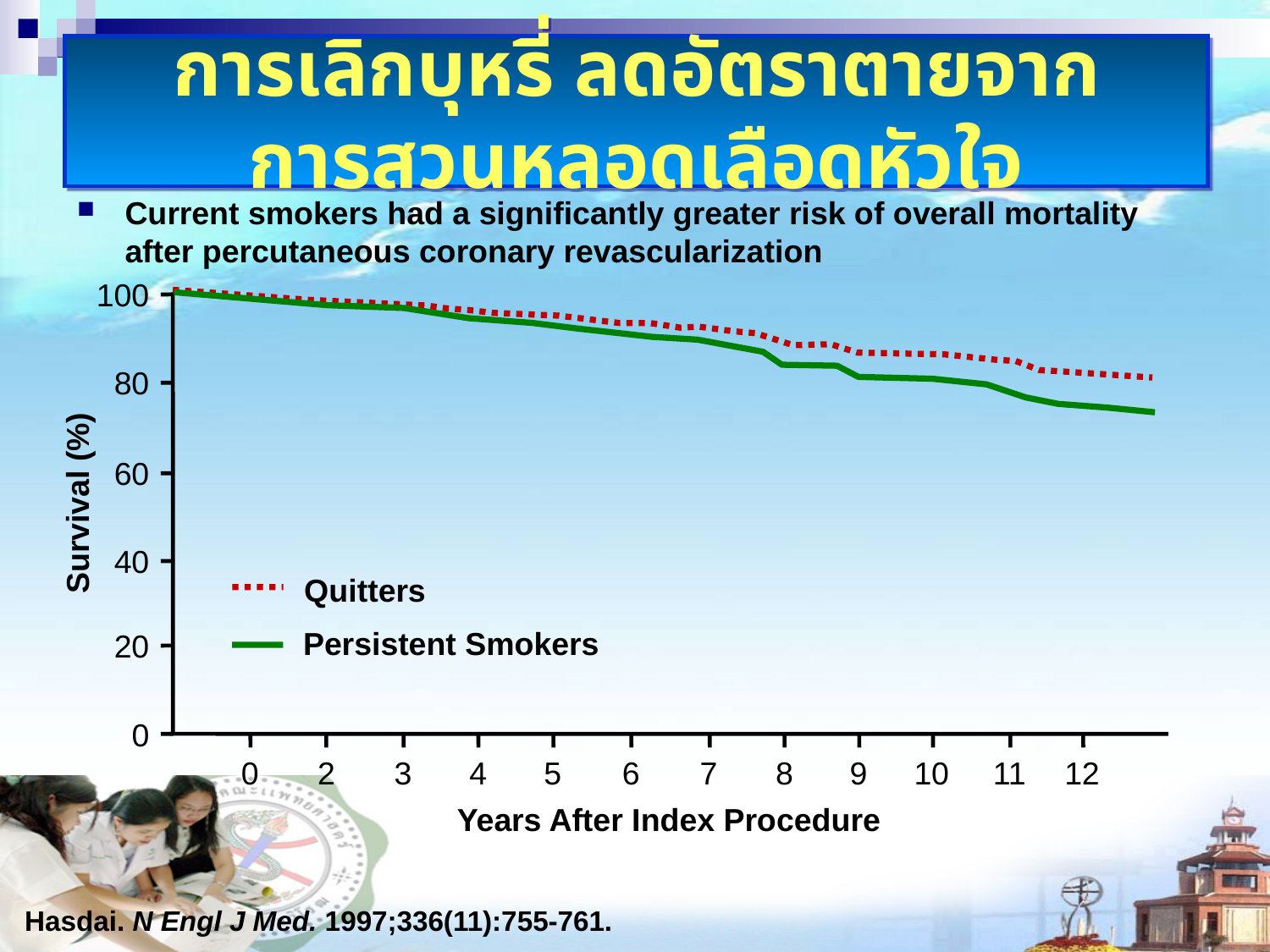

# การเลิกบุหรี่ ลดอัตราตายจาก การสวนหลอดเลือดหัวใจ
Current smokers had a significantly greater risk of overall mortality after percutaneous coronary revascularization
100

80
60
Survival (%)
40
Quitters

Persistent Smokers
20

0

0
2
3
4
5
6
7
8
9
10
11
12
Years After Index Procedure
Hasdai. N Engl J Med. 1997;336(11):755-761.